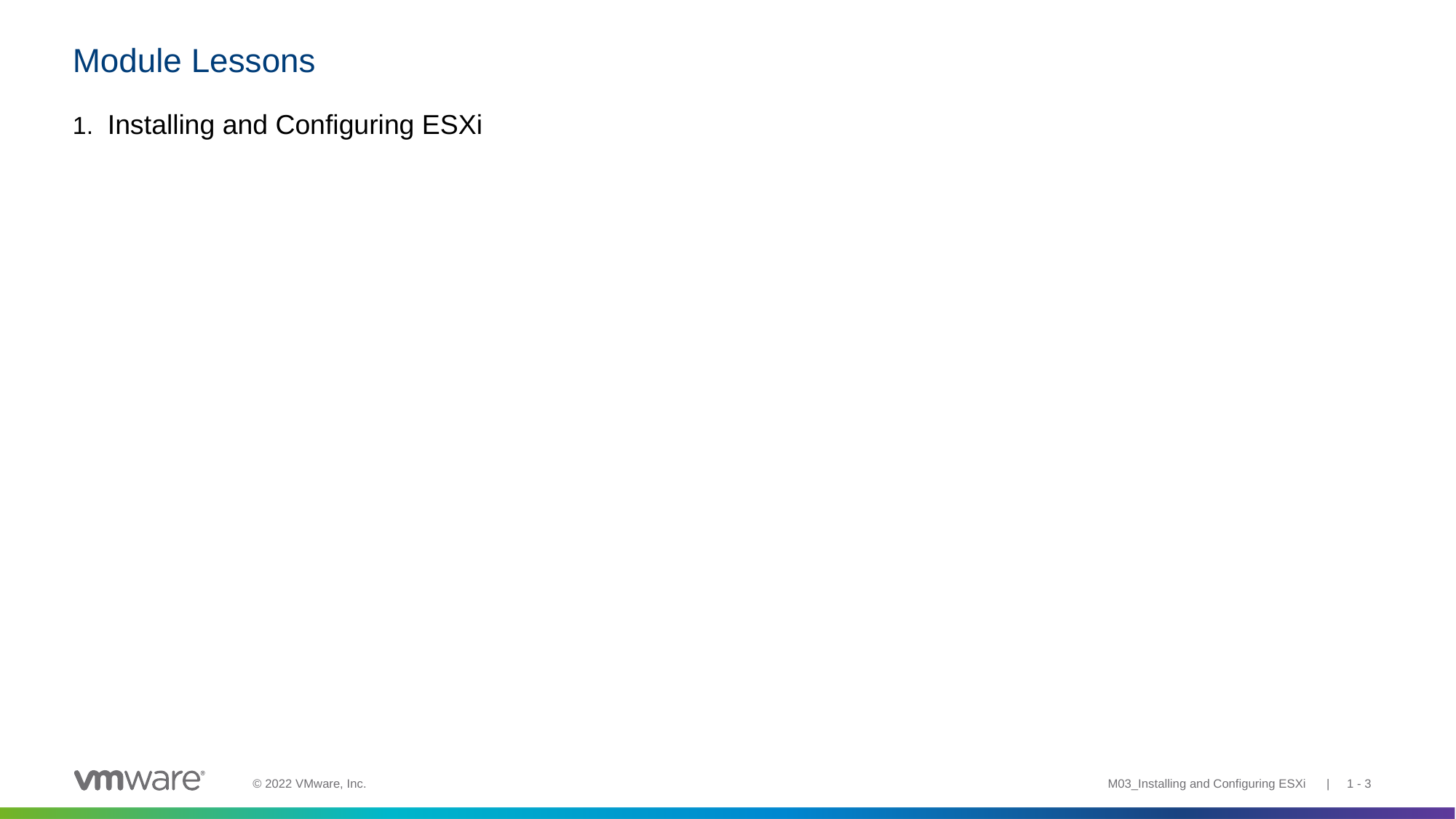

# Module Lessons
Installing and Configuring ESXi
M03_Installing and Configuring ESXi      |     1 - 3